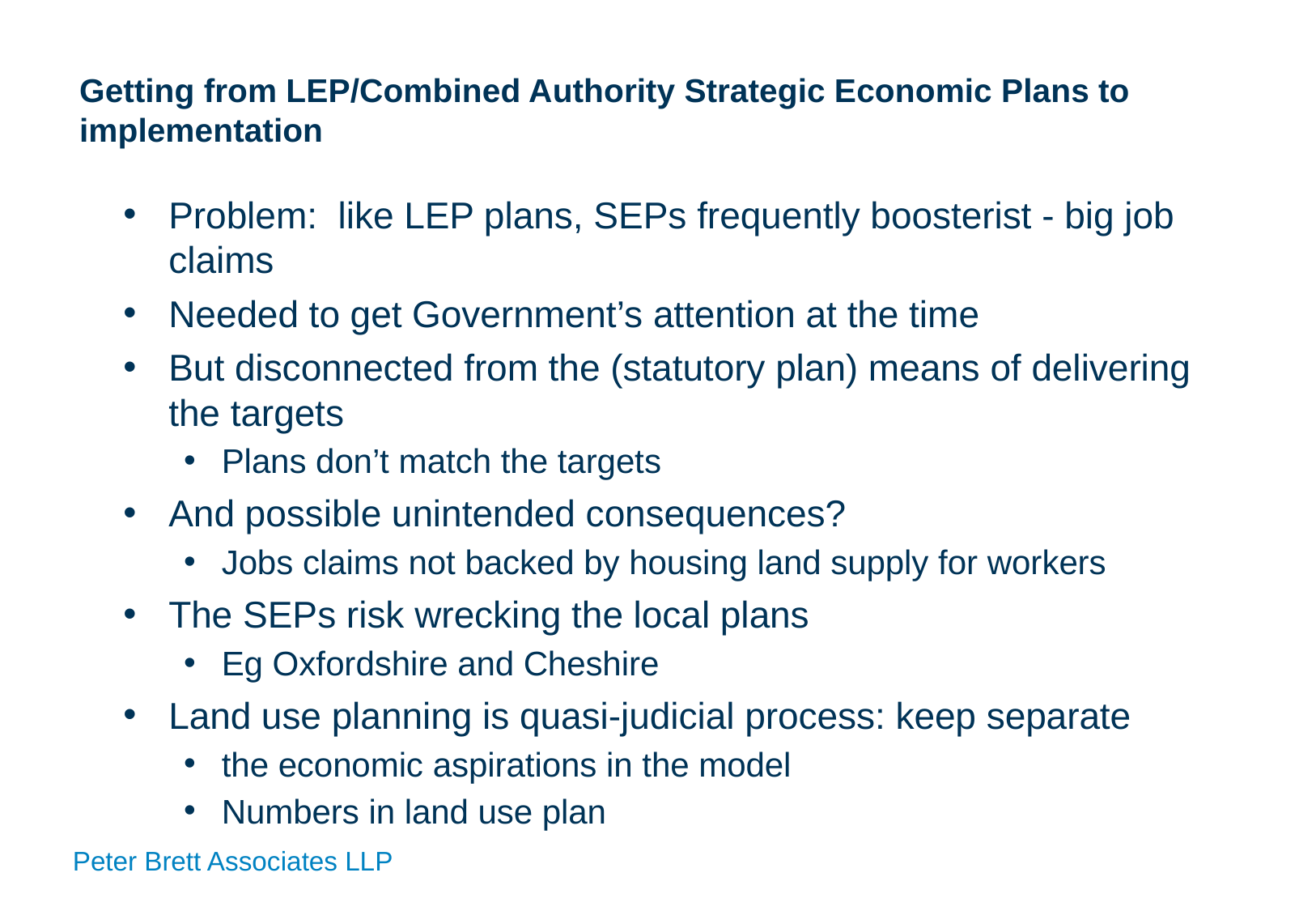

# Getting from LEP/Combined Authority Strategic Economic Plans to implementation
Problem:  like LEP plans, SEPs frequently boosterist - big job claims
Needed to get Government’s attention at the time
But disconnected from the (statutory plan) means of delivering the targets
Plans don’t match the targets
And possible unintended consequences?
Jobs claims not backed by housing land supply for workers
The SEPs risk wrecking the local plans
Eg Oxfordshire and Cheshire
Land use planning is quasi-judicial process: keep separate
the economic aspirations in the model
Numbers in land use plan